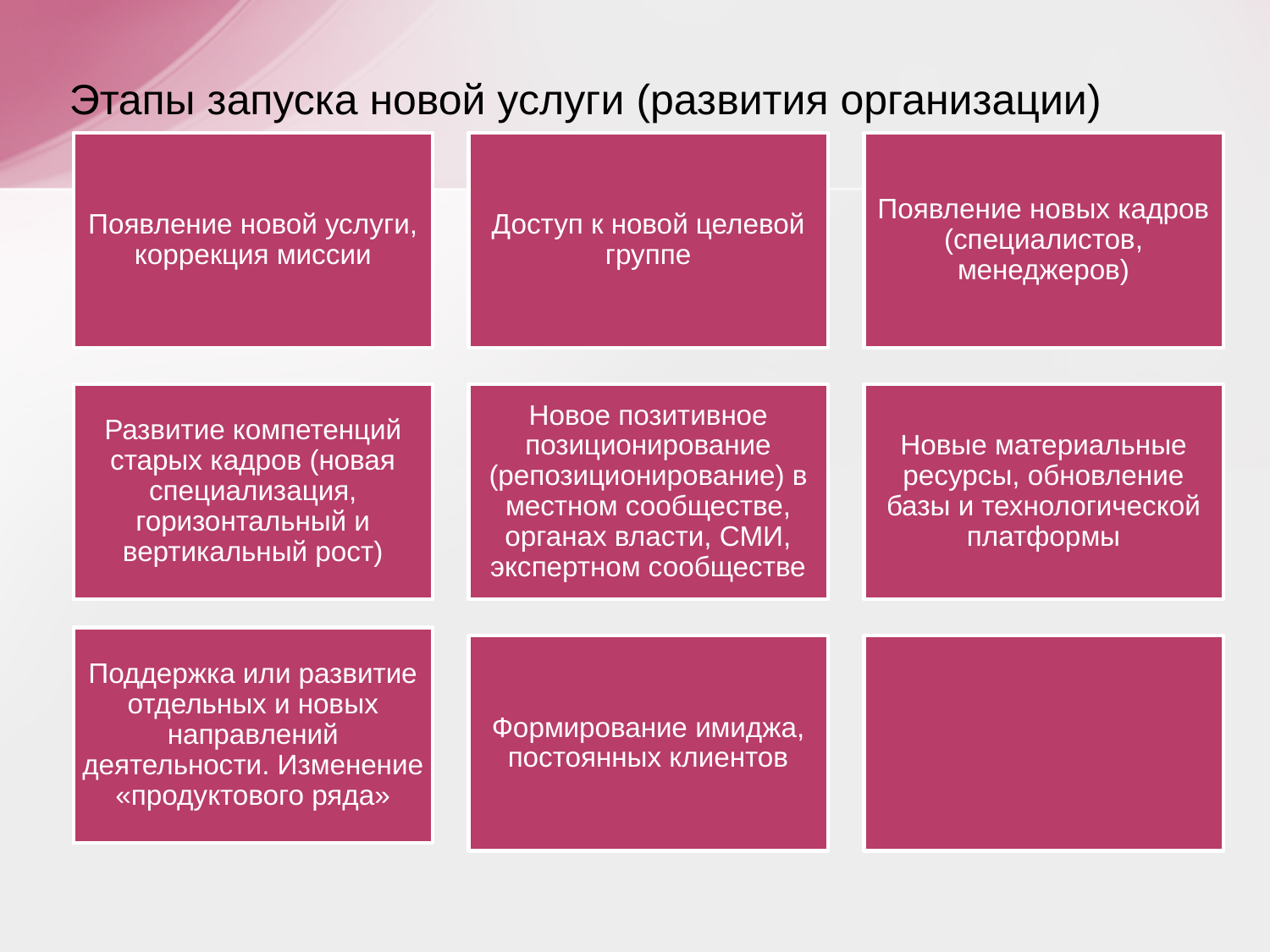

# Этапы запуска новой услуги (развития организации)
Появление новой услуги, коррекция миссии
Доступ к новой целевой группе
Появление новых кадров (специалистов, менеджеров)
Развитие компетенций старых кадров (новая специализация, горизонтальный и вертикальный рост)
Новое позитивное позиционирование (репозиционирование) в местном сообществе, органах власти, СМИ, экспертном сообществе
Новые материальные ресурсы, обновление базы и технологической платформы
Поддержка или развитие отдельных и новых направлений деятельности. Изменение «продуктового ряда»
Формирование имиджа, постоянных клиентов